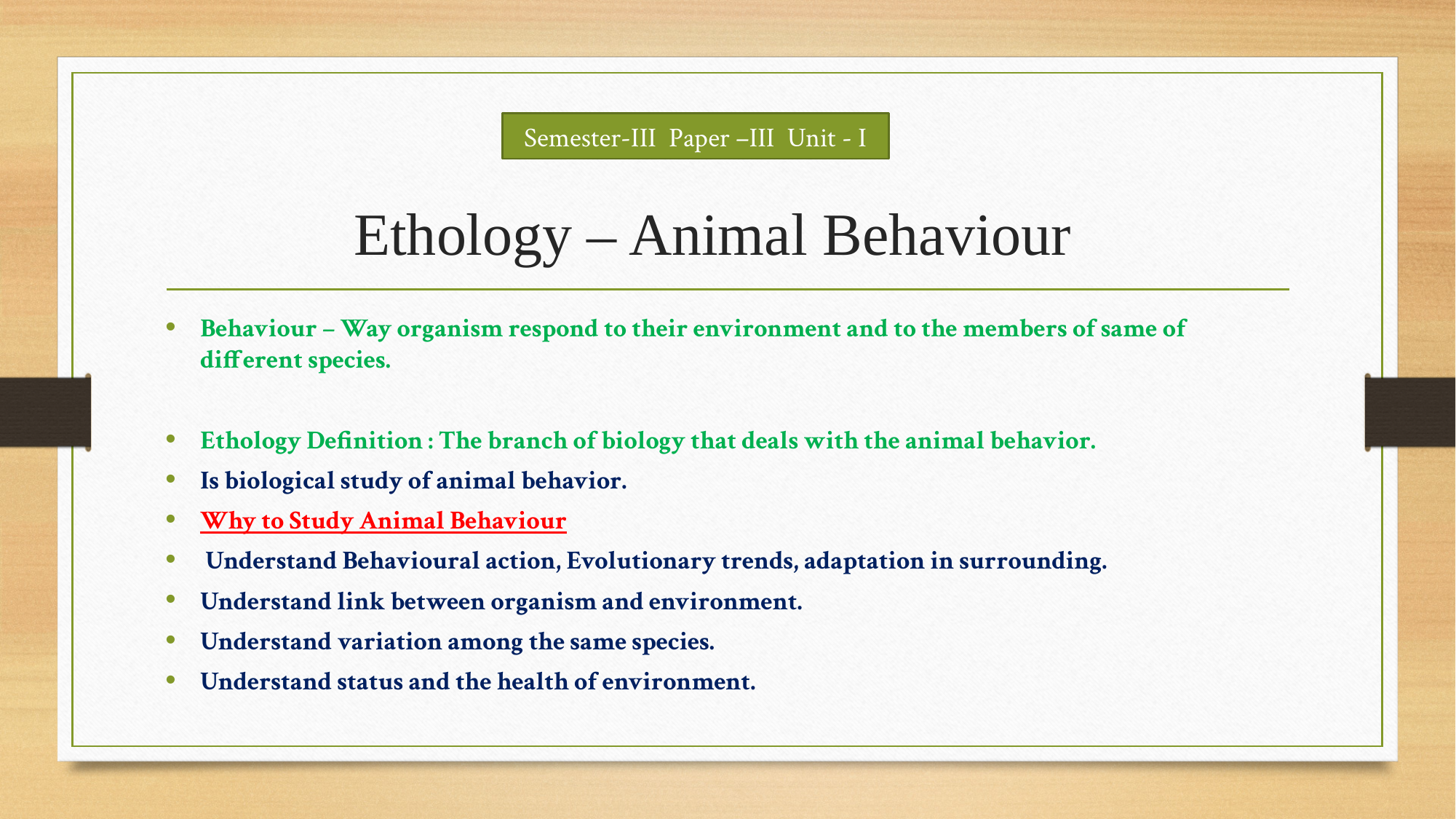

Semester-III  Paper –III  Unit - I
# Ethology – Animal Behaviour
Behaviour – Way organism respond to their environment and to the members of same of different species.

Ethology Definition : The branch of biology that deals with the animal behavior.
Is biological study of animal behavior.
Why to Study Animal Behaviour
 Understand Behavioural action, Evolutionary trends, adaptation in surrounding.
Understand link between organism and environment.
Understand variation among the same species.
Understand status and the health of environment.